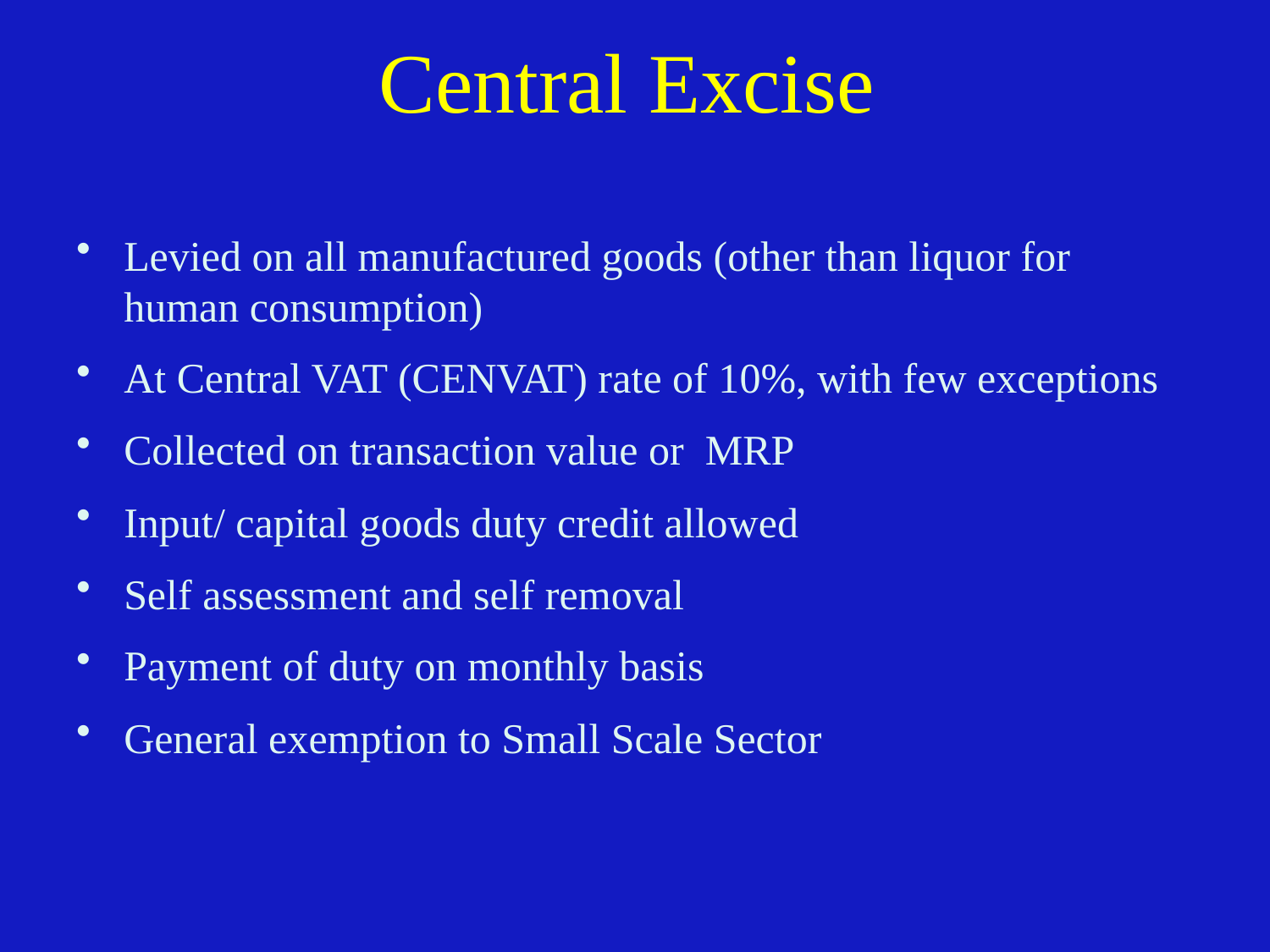

Central Excise
Levied on all manufactured goods (other than liquor for human consumption)
At Central VAT (CENVAT) rate of 10%, with few exceptions
Collected on transaction value or  MRP
Input/ capital goods duty credit allowed
Self assessment and self removal
Payment of duty on monthly basis
General exemption to Small Scale Sector